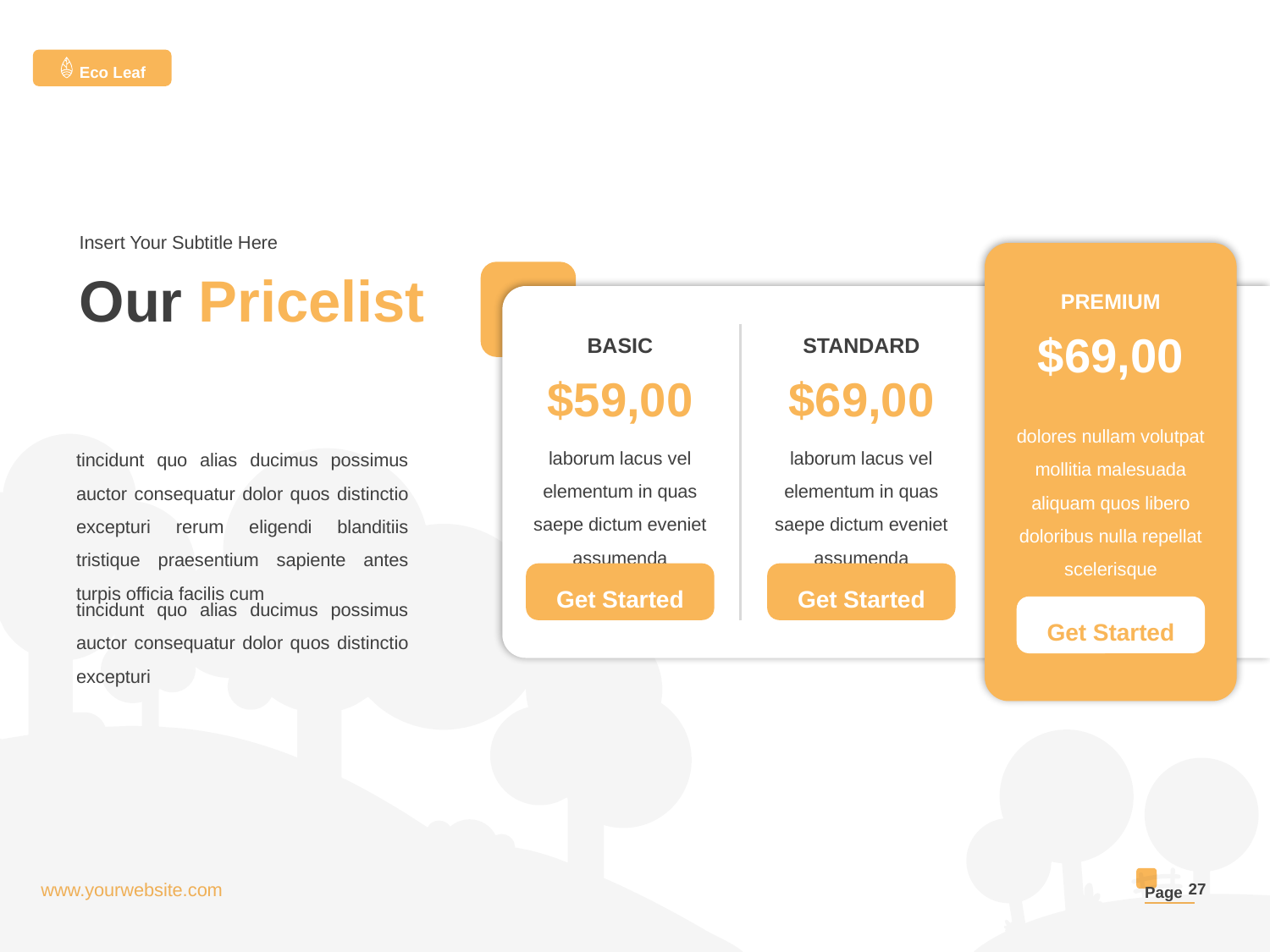

Eco Leaf

Insert Your Subtitle Here

# Our Pricelist

PREMIUM
$69,00
BASIC
STANDARD
$59,00
$69,00
dolores nullam volutpat mollitia malesuada aliquam quos libero doloribus nulla repellat scelerisque
laborum lacus vel elementum in quas saepe dictum eveniet assumenda
laborum lacus vel elementum in quas saepe dictum eveniet assumenda
tincidunt quo alias ducimus possimus auctor consequatur dolor quos distinctio excepturi rerum eligendi blanditiis tristique praesentium sapiente antes turpis officia facilis cum

Get Started
Get Started
tincidunt quo alias ducimus possimus auctor consequatur dolor quos distinctio excepturi

Get Started
27